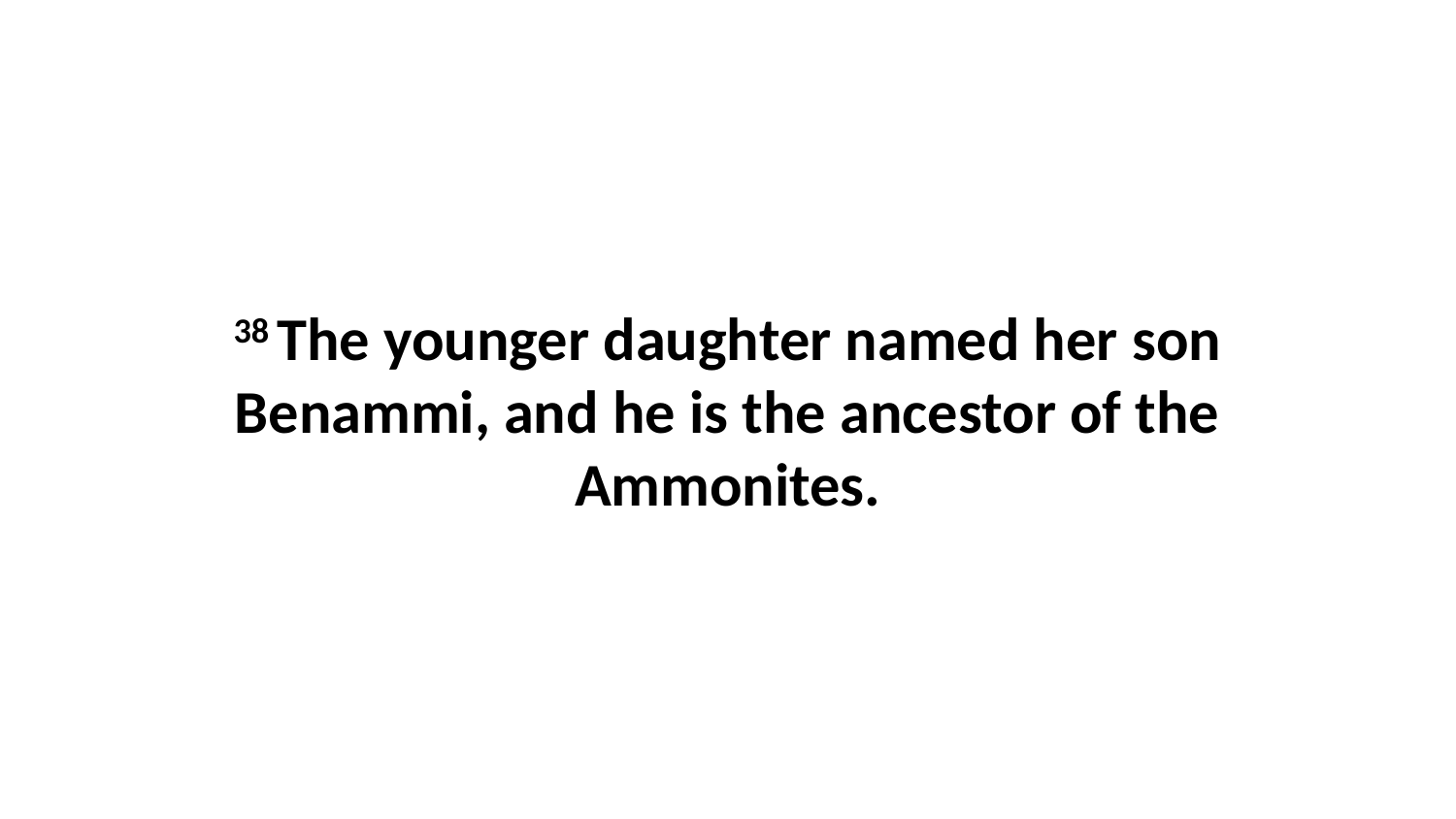

38 The younger daughter named her son Benammi, and he is the ancestor of the Ammonites.